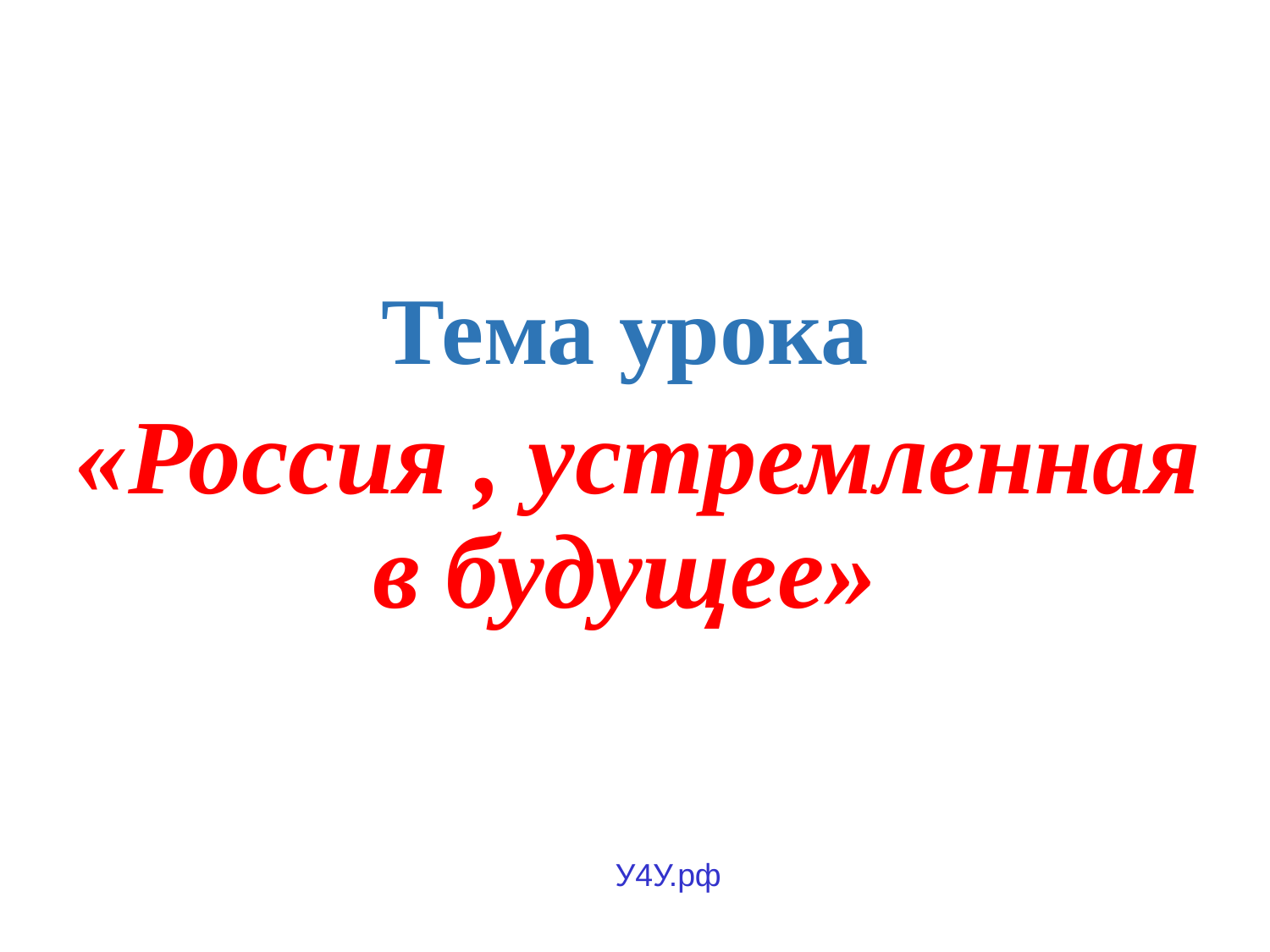

#
Тема урока
 «Россия , устремленная в будущее»
У4У.рф